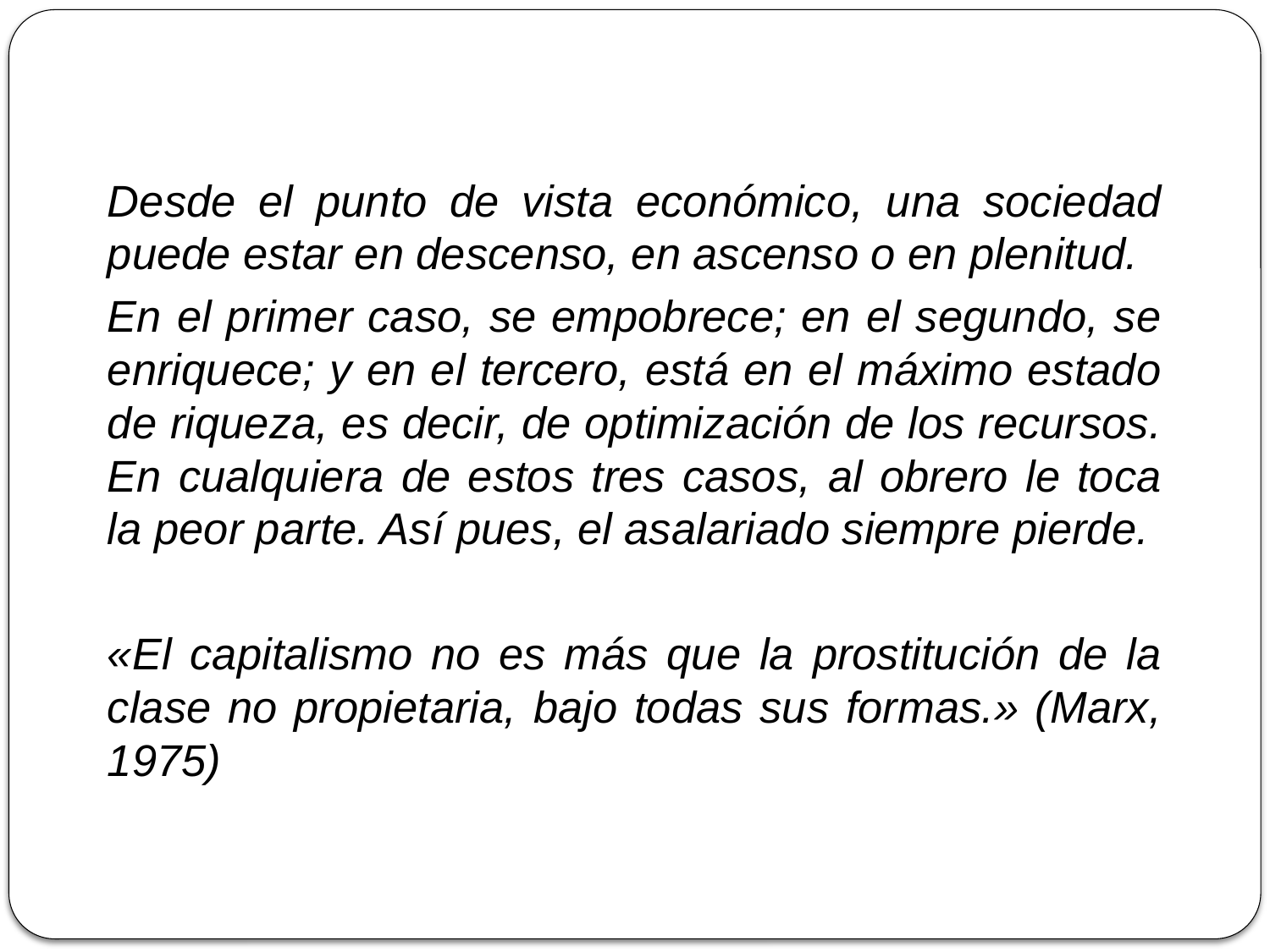

Desde el punto de vista económico, una sociedad puede estar en descenso, en ascenso o en plenitud.
En el primer caso, se empobrece; en el segundo, se enriquece; y en el tercero, está en el máximo estado de riqueza, es decir, de optimización de los recursos. En cualquiera de estos tres casos, al obrero le toca la peor parte. Así pues, el asalariado siempre pierde.

«El capitalismo no es más que la prostitución de la clase no propietaria, bajo todas sus formas.» (Marx, 1975)